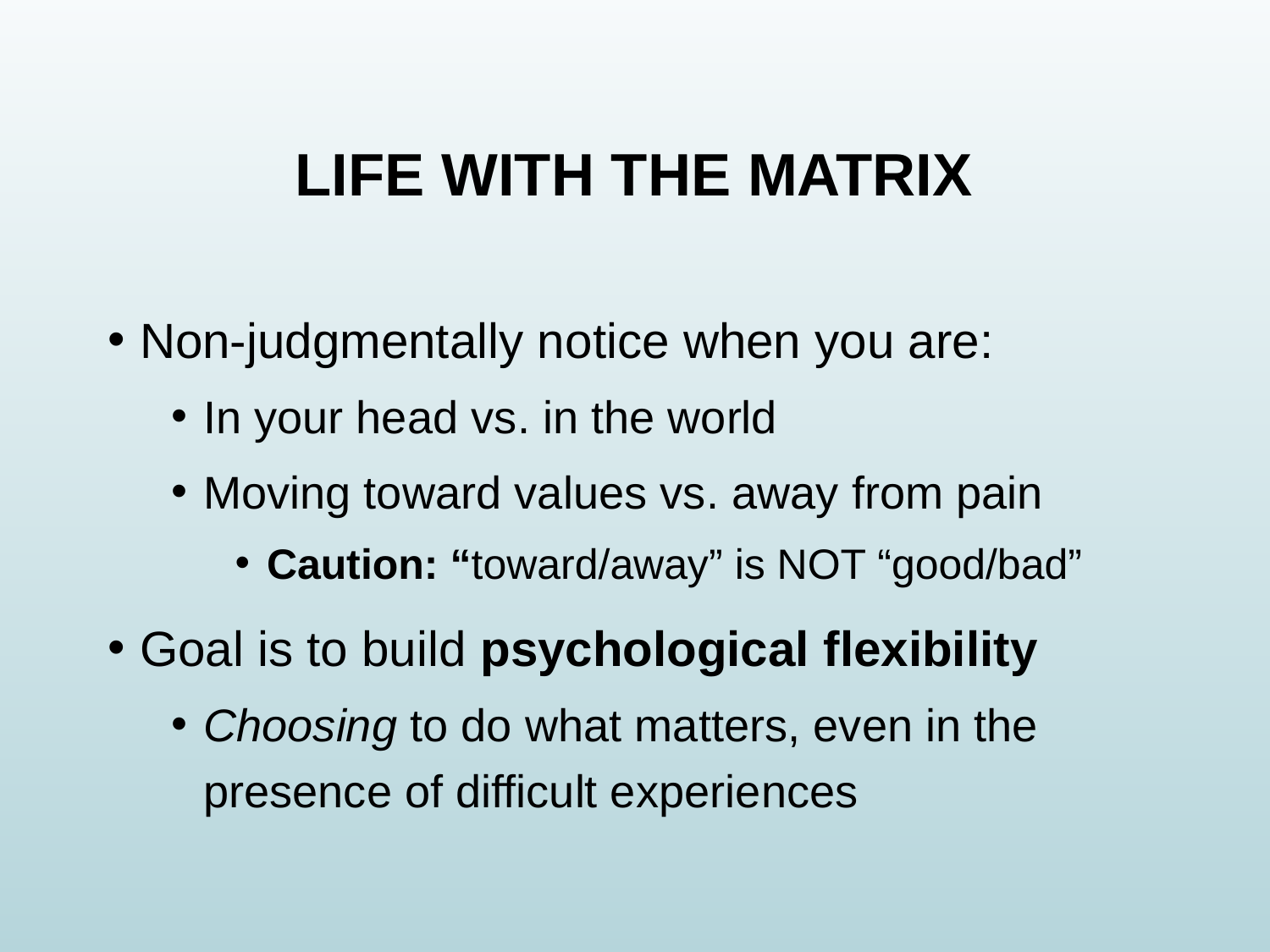

# Life with the matrix
Non-judgmentally notice when you are:
In your head vs. in the world
Moving toward values vs. away from pain
Caution: “toward/away” is NOT “good/bad”
Goal is to build psychological flexibility
Choosing to do what matters, even in the presence of difficult experiences